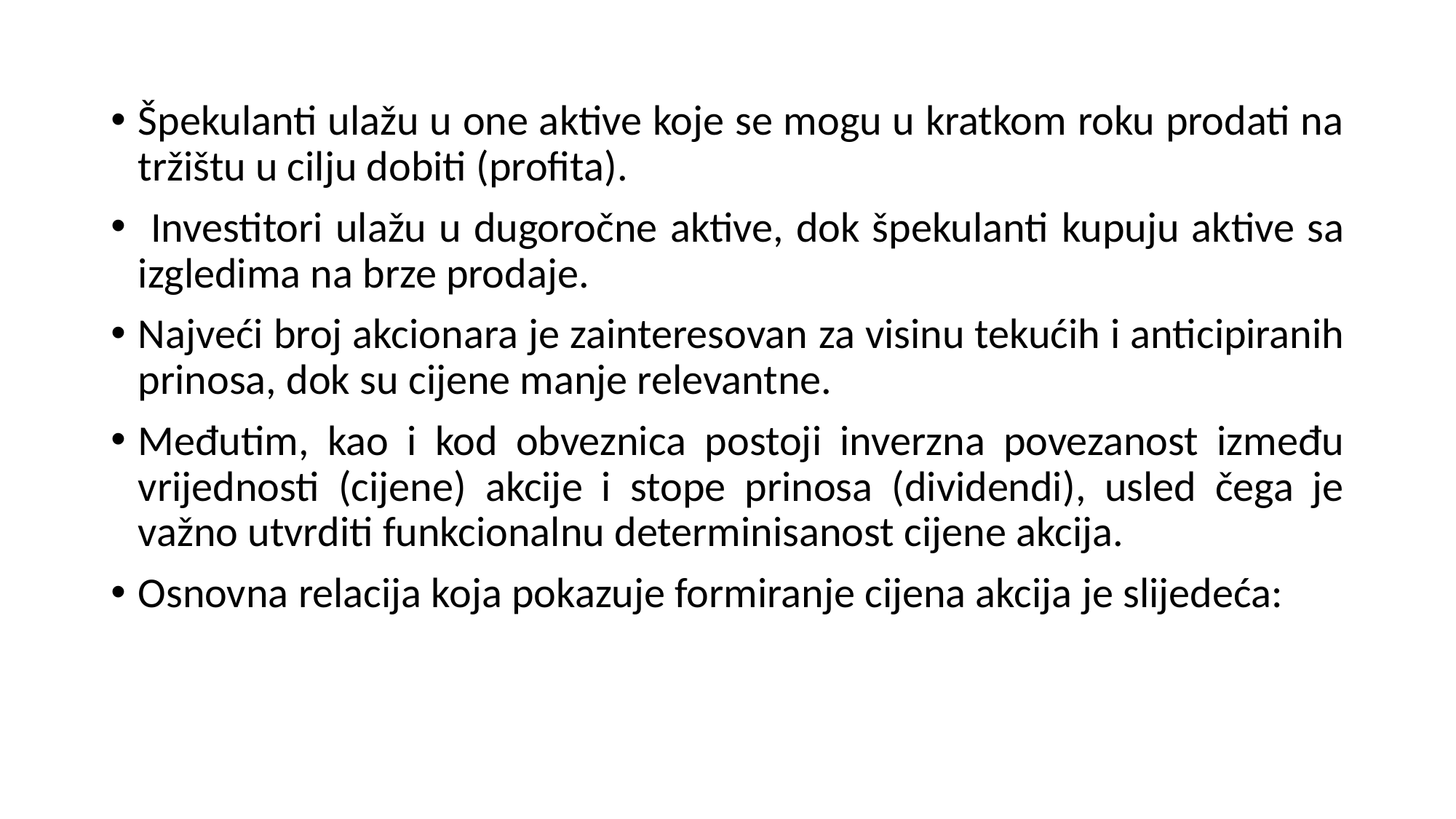

Špekulanti ulažu u one aktive koje se mogu u kratkom roku prodati na tržištu u cilju dobiti (profita).
 Investitori ulažu u dugoročne aktive, dok špekulanti kupuju aktive sa izgledima na brze prodaje.
Najveći broj akcionara je zainteresovan za visinu tekućih i anticipiranih prinosa, dok su cijene manje relevantne.
Međutim, kao i kod obveznica postoji inverzna povezanost između vrijednosti (cijene) akcije i stope prinosa (dividendi), usled čega je važno utvrditi funkcionalnu determinisanost cijene akcija.
Osnovna relacija koja pokazuje formiranje cijena akcija je slijedeća: